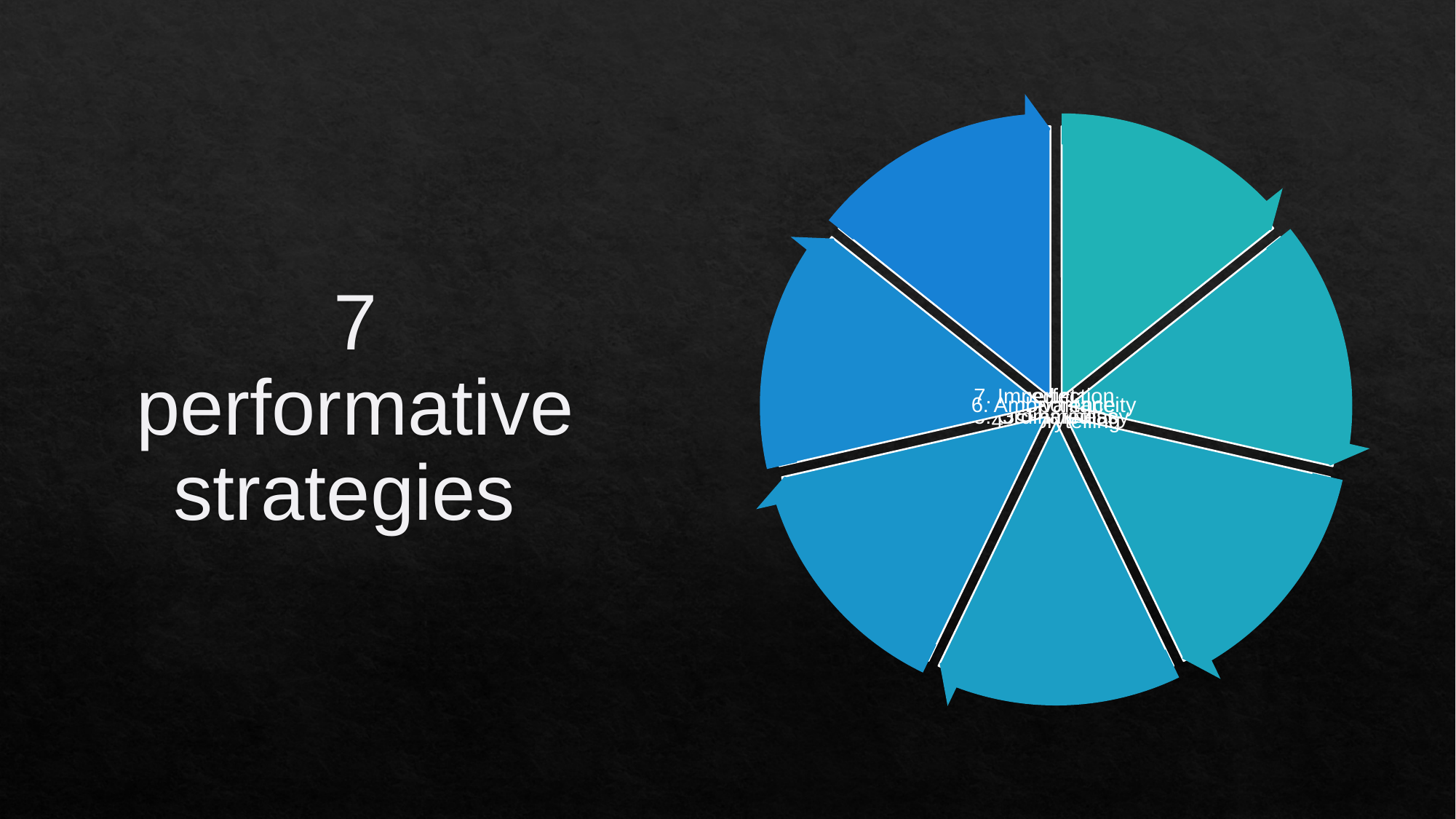

# 7 performative strategies
1. Predictability
2. Spontaneity
3. Immediacy
4. Storytelling
5. Ordinariness
6. Ambivalence
7. Imperfection